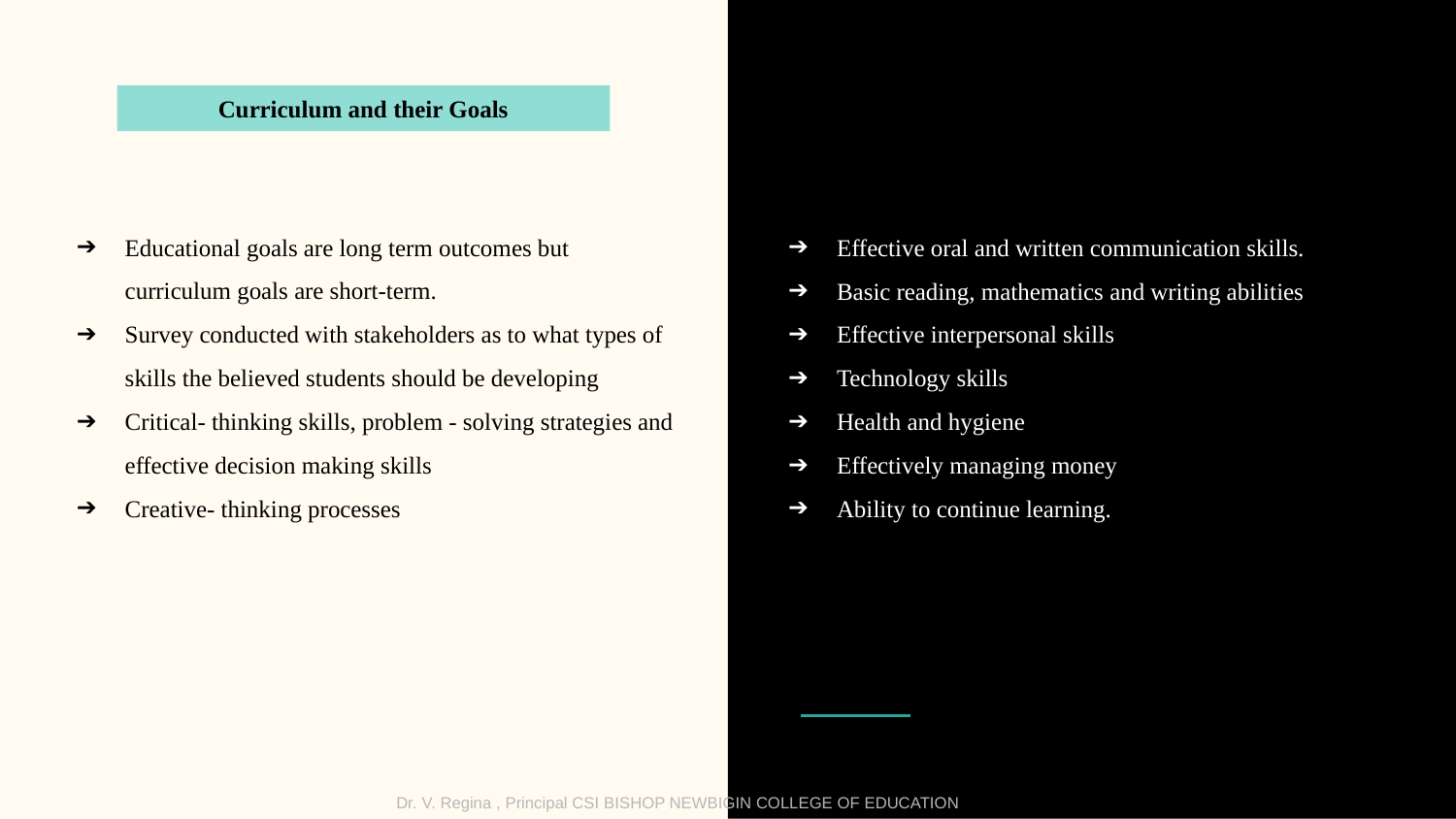

Curriculum and their Goals
Educational goals are long term outcomes but curriculum goals are short-term.
Survey conducted with stakeholders as to what types of skills the believed students should be developing
Critical- thinking skills, problem - solving strategies and effective decision making skills
Creative- thinking processes

Effective oral and written communication skills.
Basic reading, mathematics and writing abilities
Effective interpersonal skills
Technology skills
Health and hygiene
Effectively managing money
Ability to continue learning.
Dr. V. Regina , Principal CSI BISHOP NEWBIGIN COLLEGE OF EDUCATION